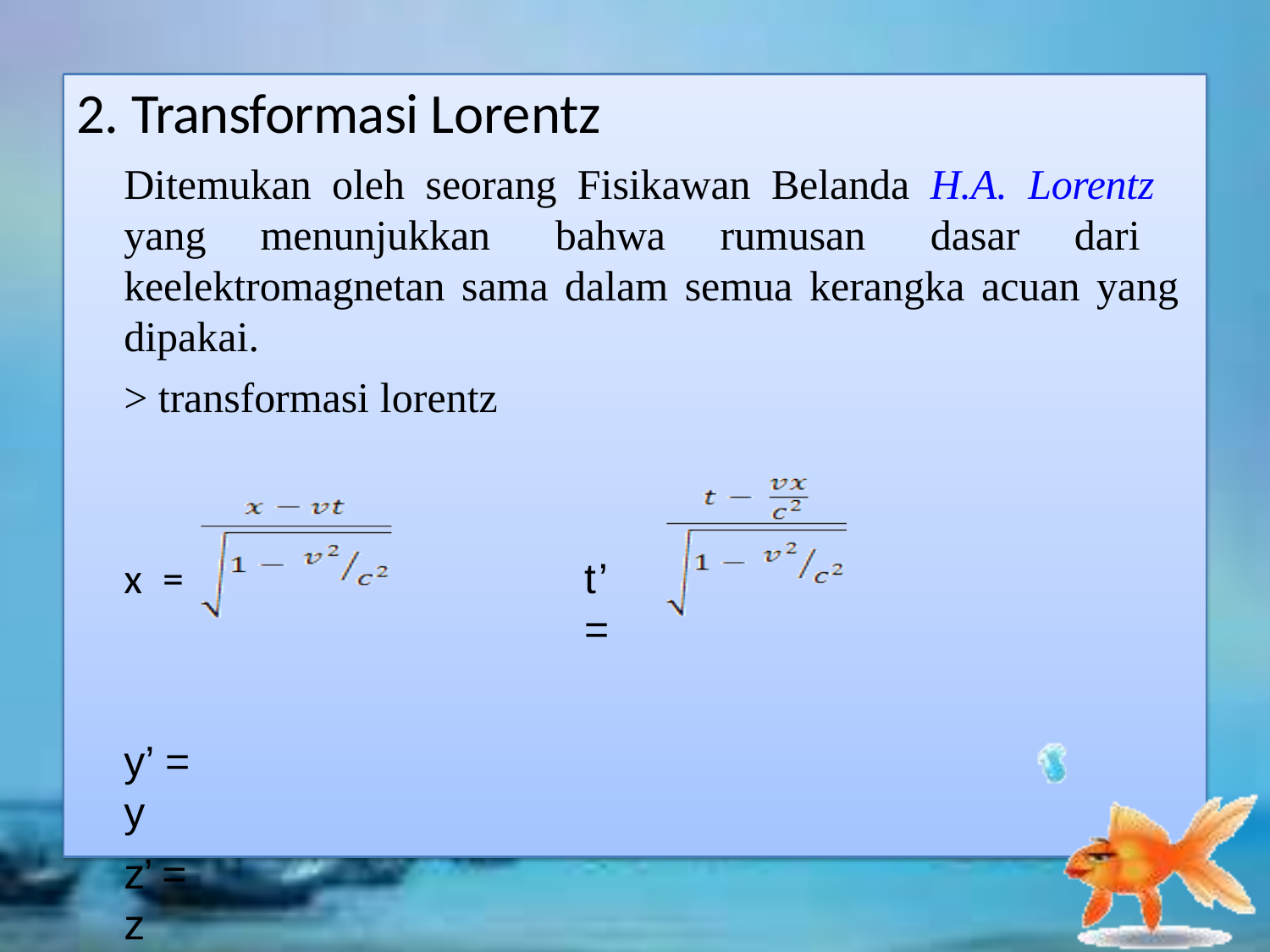

# 2. Transformasi Lorentz
Ditemukan oleh seorang Fisikawan Belanda H.A. Lorentz   yang menunjukkan bahwa rumusan dasar dari  keelektromagnetan sama dalam semua kerangka acuan yang  dipakai.
> transformasi lorentz

x	=
t’ =
y’ = y
z’ = z